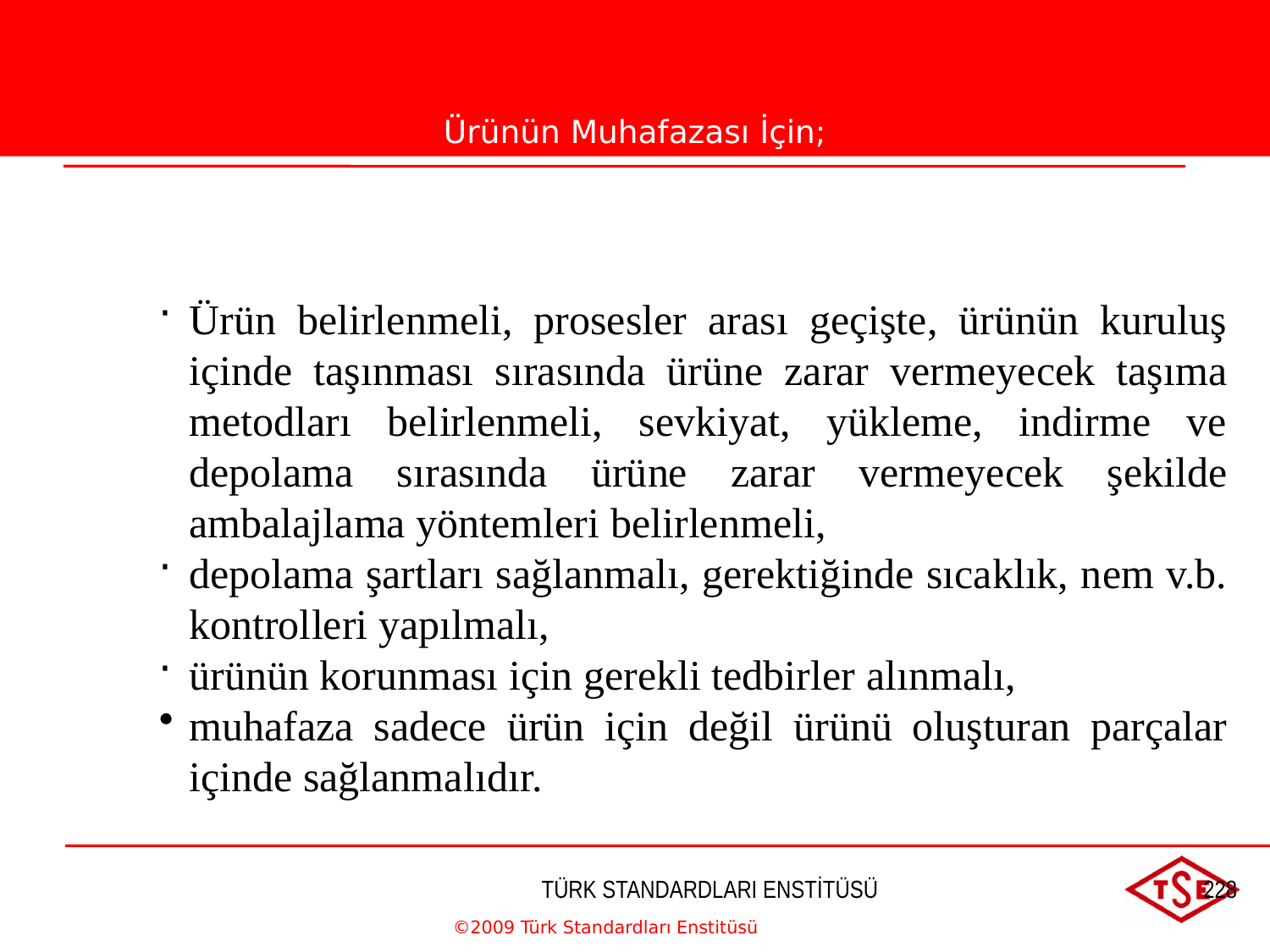

Ürünün Muhafazası İçin;
Ürün belirlenmeli, prosesler arası geçişte, ürünün kuruluş içinde taşınması sırasında ürüne zarar vermeyecek taşıma metodları belirlenmeli, sevkiyat, yükleme, indirme ve depolama sırasında ürüne zarar vermeyecek şekilde ambalajlama yöntemleri belirlenmeli,
depolama şartları sağlanmalı, gerektiğinde sıcaklık, nem v.b. kontrolleri yapılmalı,
ürünün korunması için gerekli tedbirler alınmalı,
muhafaza sadece ürün için değil ürünü oluşturan parçalar içinde sağlanmalıdır.

©2009 Türk Standardları Enstitüsü
TÜRK STANDARDLARI ENSTİTÜSÜ
228